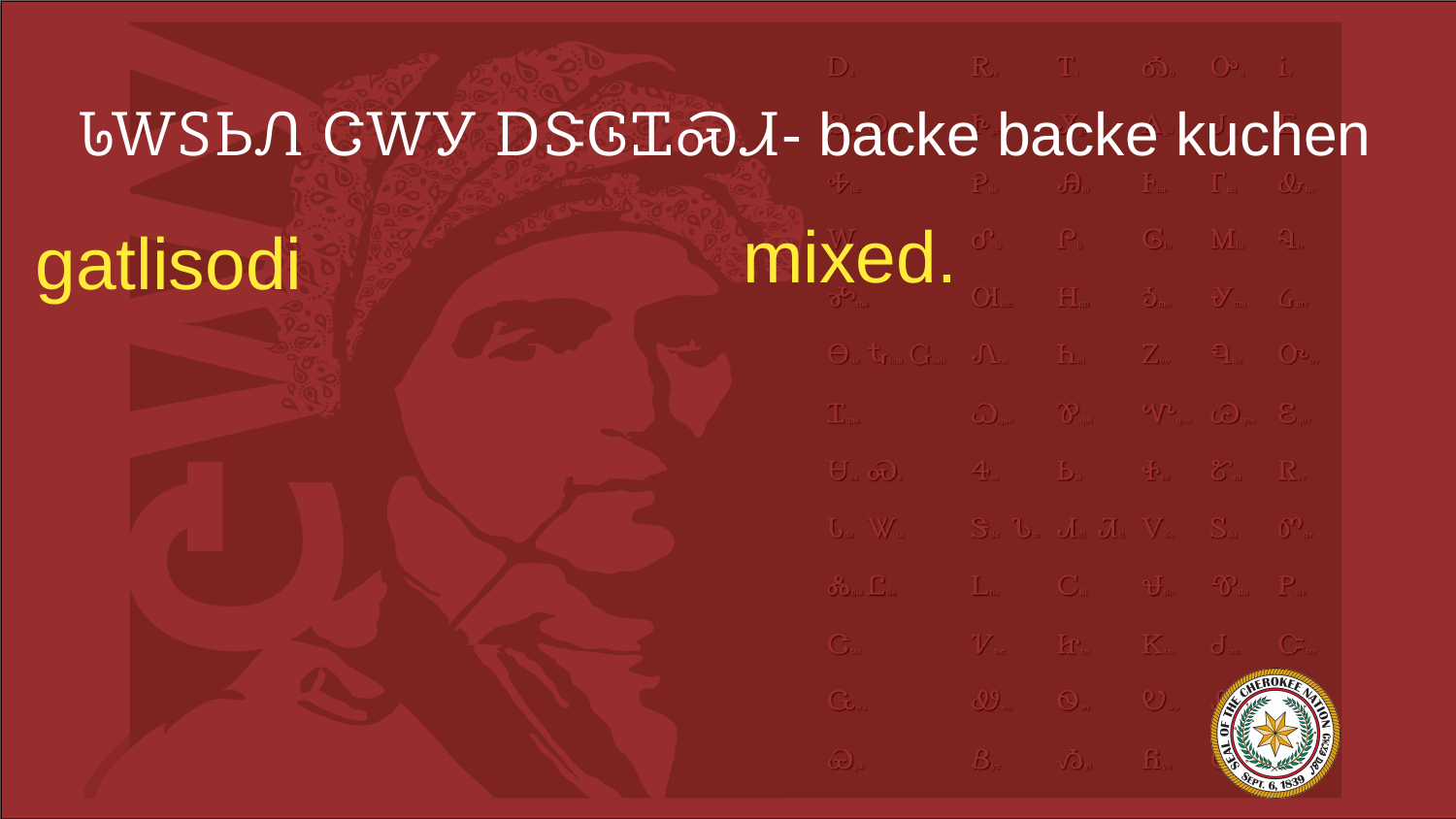

# ᏓᎳᏚᏏᏁ ᏣᎳᎩ ᎠᏕᎶᏆᏍᏗ- backe backe kuchen
mixed.
gatlisodi